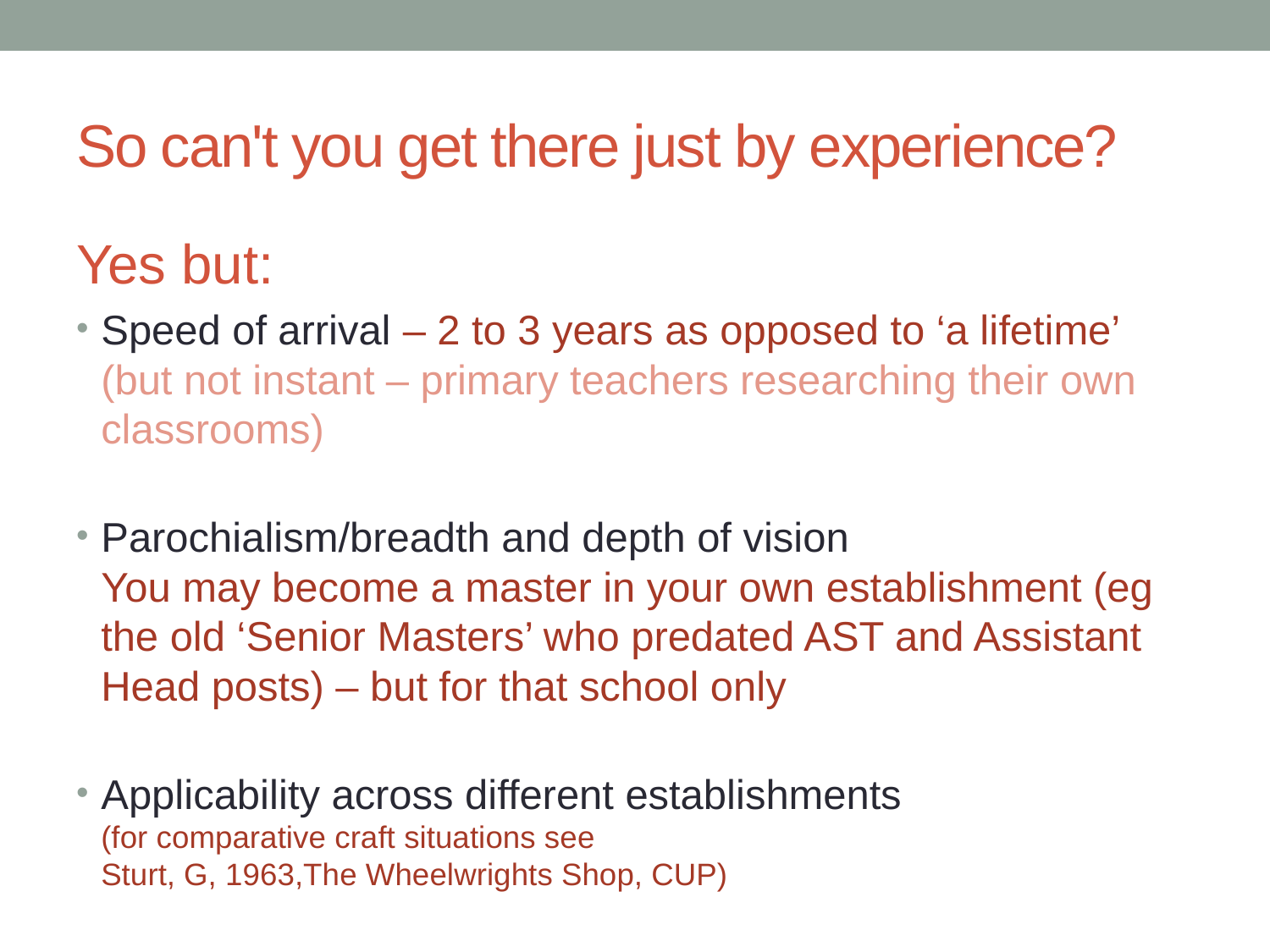

# So can't you get there just by experience?
Yes but:
Speed of arrival – 2 to 3 years as opposed to ‘a lifetime’
(but not instant – primary teachers researching their own classrooms)
Parochialism/breadth and depth of vision
You may become a master in your own establishment (eg the old ‘Senior Masters’ who predated AST and Assistant Head posts) – but for that school only
Applicability across different establishments
(for comparative craft situations see
Sturt, G, 1963,The Wheelwrights Shop, CUP)